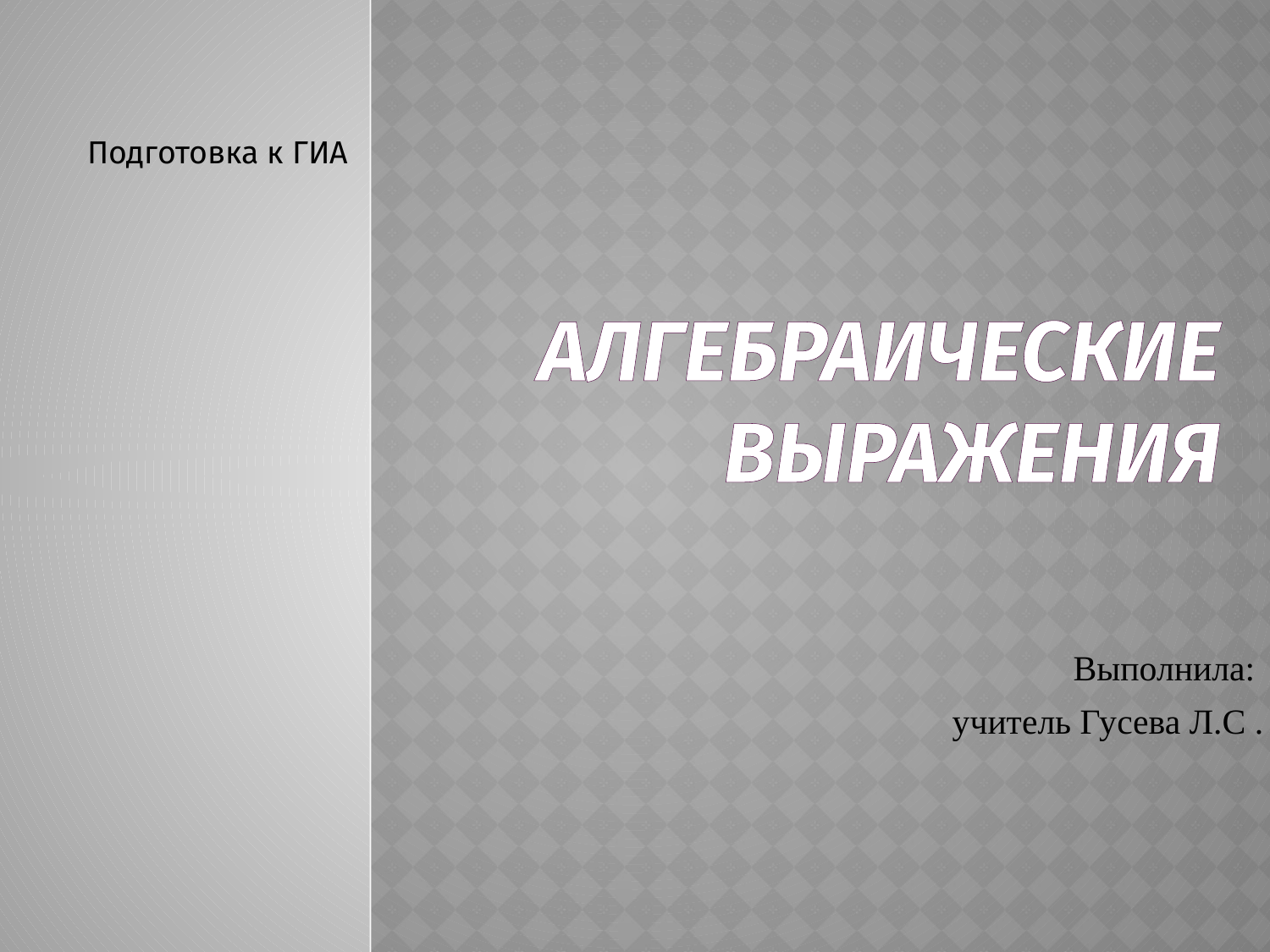

Подготовка к ГИА
# Алгебраические выражения
Выполнила:
учитель Гусева Л.С .